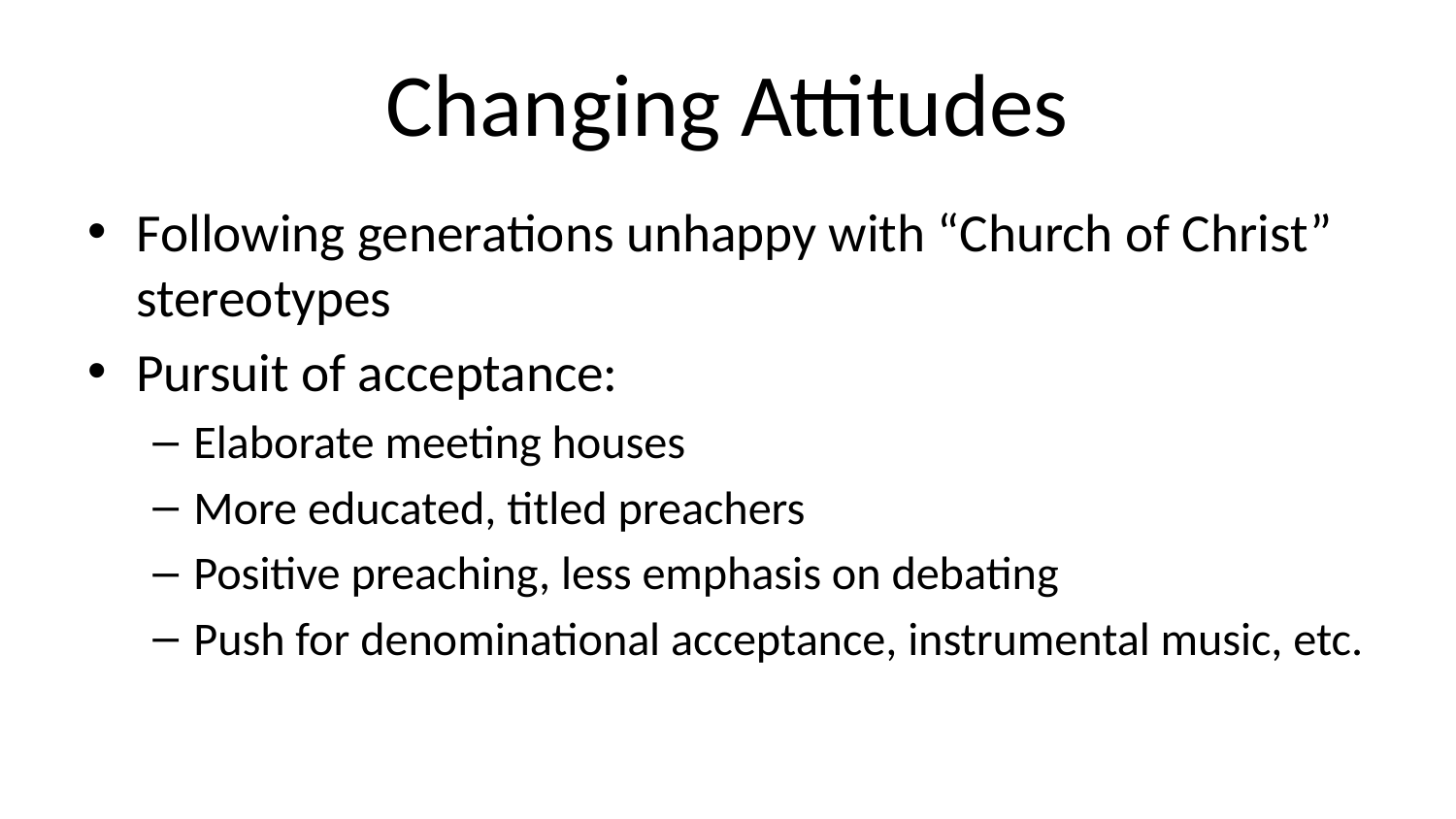

# Changing Attitudes
Following generations unhappy with “Church of Christ” stereotypes
Pursuit of acceptance:
Elaborate meeting houses
More educated, titled preachers
Positive preaching, less emphasis on debating
Push for denominational acceptance, instrumental music, etc.